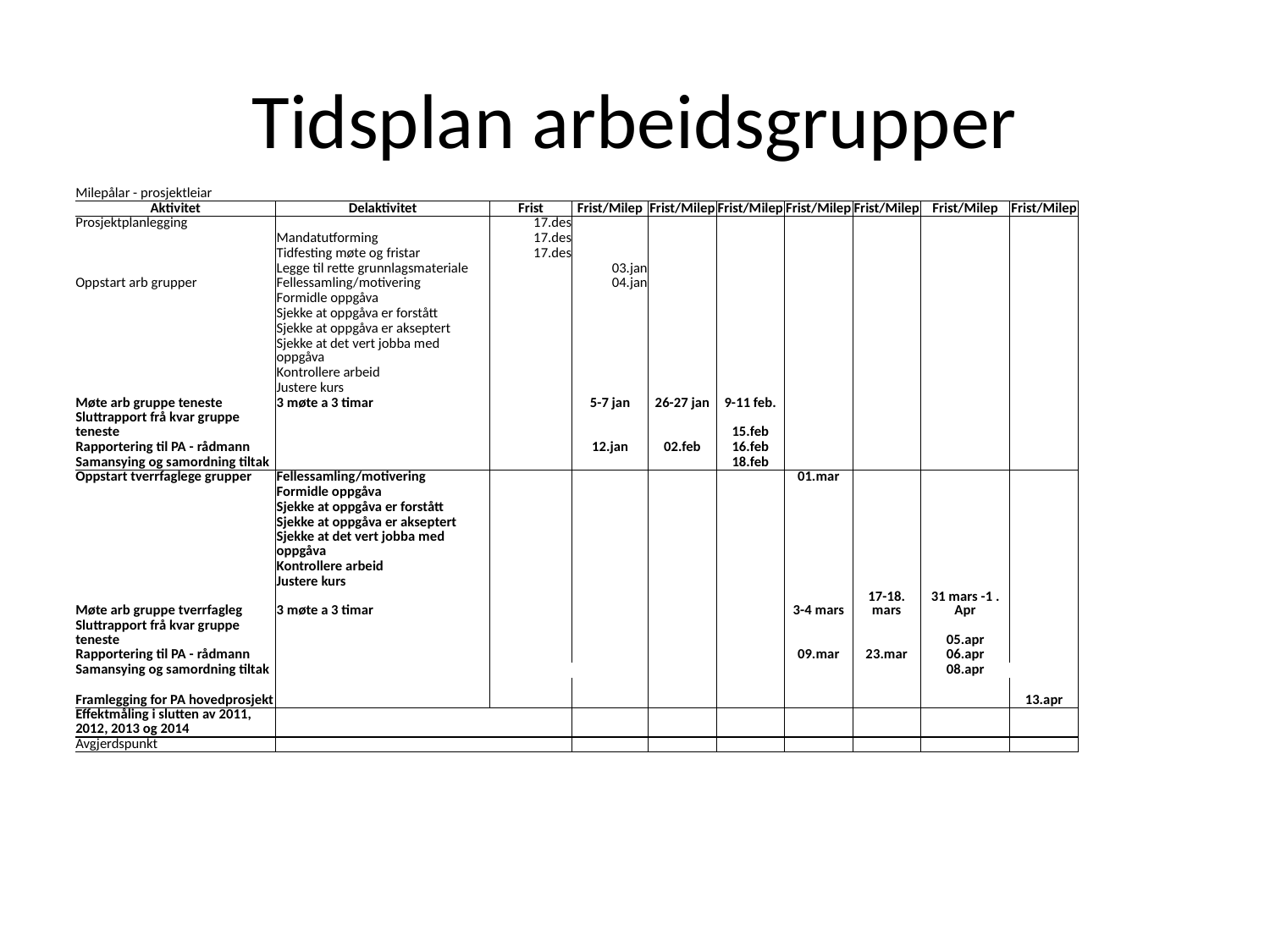

# Tidsplan arbeidsgrupper
| Milepålar - prosjektleiar |  |  |  |  |  |  |  |  |  |
| --- | --- | --- | --- | --- | --- | --- | --- | --- | --- |
| Aktivitet | Delaktivitet | Frist | Frist/Milep | Frist/Milep | Frist/Milep | Frist/Milep | Frist/Milep | Frist/Milep | Frist/Milep |
| Prosjektplanlegging |  | 17.des |  |  |  |  |  |  |  |
|  | Mandatutforming | 17.des |  |  |  |  |  |  |  |
|  | Tidfesting møte og fristar | 17.des |  |  |  |  |  |  |  |
|  | Legge til rette grunnlagsmateriale |  | 03.jan |  |  |  |  |  |  |
| Oppstart arb grupper | Fellessamling/motivering |  | 04.jan |  |  |  |  |  |  |
|  | Formidle oppgåva |  |  |  |  |  |  |  |  |
|  | Sjekke at oppgåva er forstått |  |  |  |  |  |  |  |  |
|  | Sjekke at oppgåva er akseptert |  |  |  |  |  |  |  |  |
|  | Sjekke at det vert jobba med oppgåva |  |  |  |  |  |  |  |  |
|  | Kontrollere arbeid |  |  |  |  |  |  |  |  |
|  | Justere kurs |  |  |  |  |  |  |  |  |
| Møte arb gruppe teneste | 3 møte a 3 timar |  | 5-7 jan | 26-27 jan | 9-11 feb. |  |  |  |  |
| Sluttrapport frå kvar gruppe teneste |  |  |  |  | 15.feb |  |  |  |  |
| Rapportering til PA - rådmann |  |  | 12.jan | 02.feb | 16.feb |  |  |  |  |
| Samansying og samordning tiltak |  |  |  |  | 18.feb |  |  |  |  |
| Oppstart tverrfaglege grupper | Fellessamling/motivering |  |  |  |  | 01.mar |  |  |  |
|  | Formidle oppgåva |  |  |  |  |  |  |  |  |
|  | Sjekke at oppgåva er forstått |  |  |  |  |  |  |  |  |
|  | Sjekke at oppgåva er akseptert |  |  |  |  |  |  |  |  |
|  | Sjekke at det vert jobba med oppgåva |  |  |  |  |  |  |  |  |
|  | Kontrollere arbeid |  |  |  |  |  |  |  |  |
|  | Justere kurs |  |  |  |  |  |  |  |  |
| Møte arb gruppe tverrfagleg | 3 møte a 3 timar |  |  |  |  | 3-4 mars | 17-18. mars | 31 mars -1 . Apr |  |
| Sluttrapport frå kvar gruppe teneste |  |  |  |  |  |  |  | 05.apr |  |
| Rapportering til PA - rådmann |  |  |  |  |  | 09.mar | 23.mar | 06.apr |  |
| Samansying og samordning tiltak |  |  |  |  |  |  |  | 08.apr |  |
|  |  |  |  |  |  |  |  |  |  |
| Framlegging for PA hovedprosjekt |  |  |  |  |  |  |  |  | 13.apr |
| Effektmåling i slutten av 2011, 2012, 2013 og 2014 |  |  |  |  |  |  |  |  |  |
| Avgjerdspunkt |  |  |  |  |  |  |  |  |  |